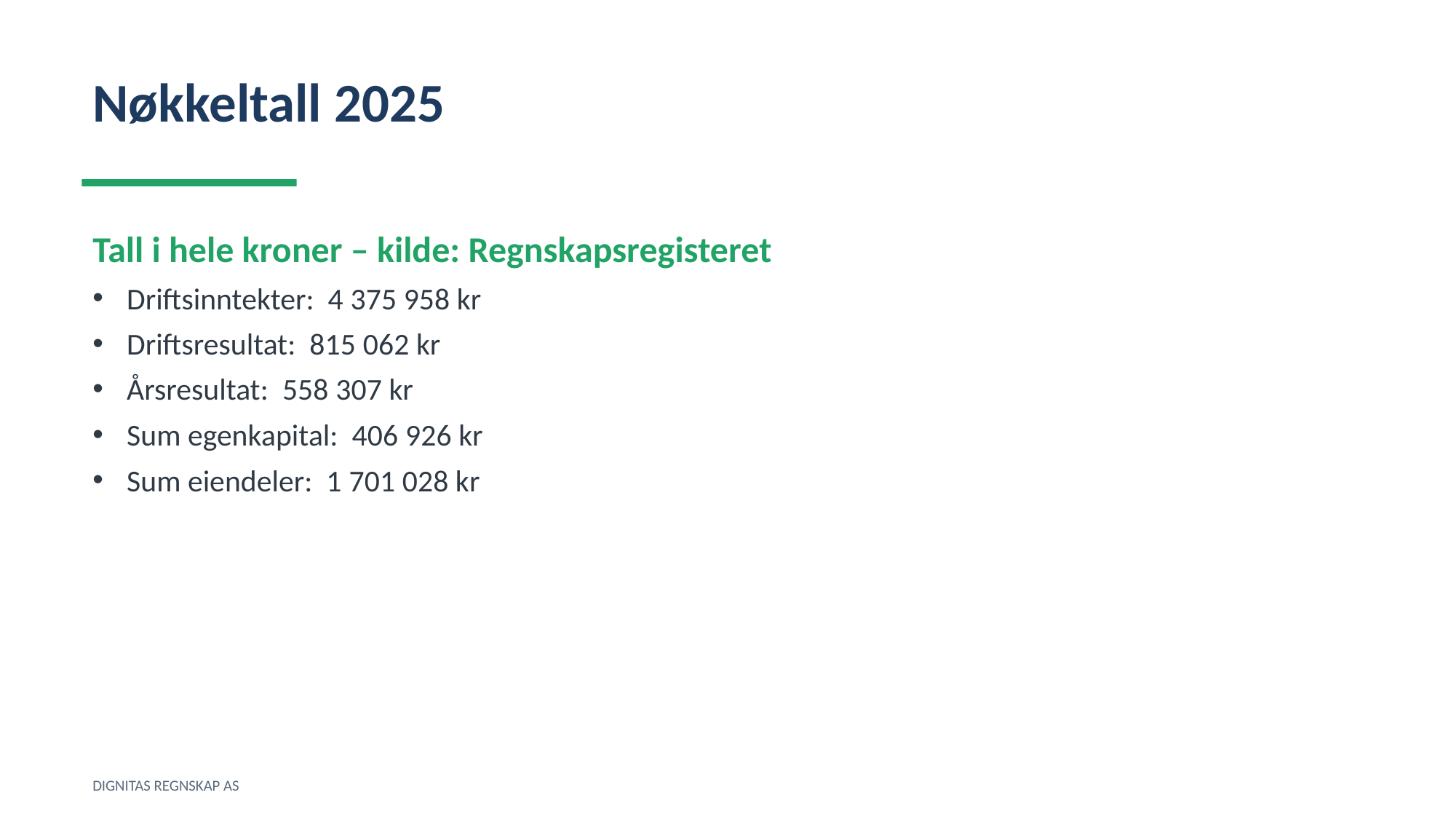

Nøkkeltall 2025

Tall i hele kroner – kilde: Regnskapsregisteret
Driftsinntekter:  4 375 958 kr
Driftsresultat:  815 062 kr
Årsresultat:  558 307 kr
Sum egenkapital:  406 926 kr
Sum eiendeler:  1 701 028 kr
DIGNITAS REGNSKAP AS